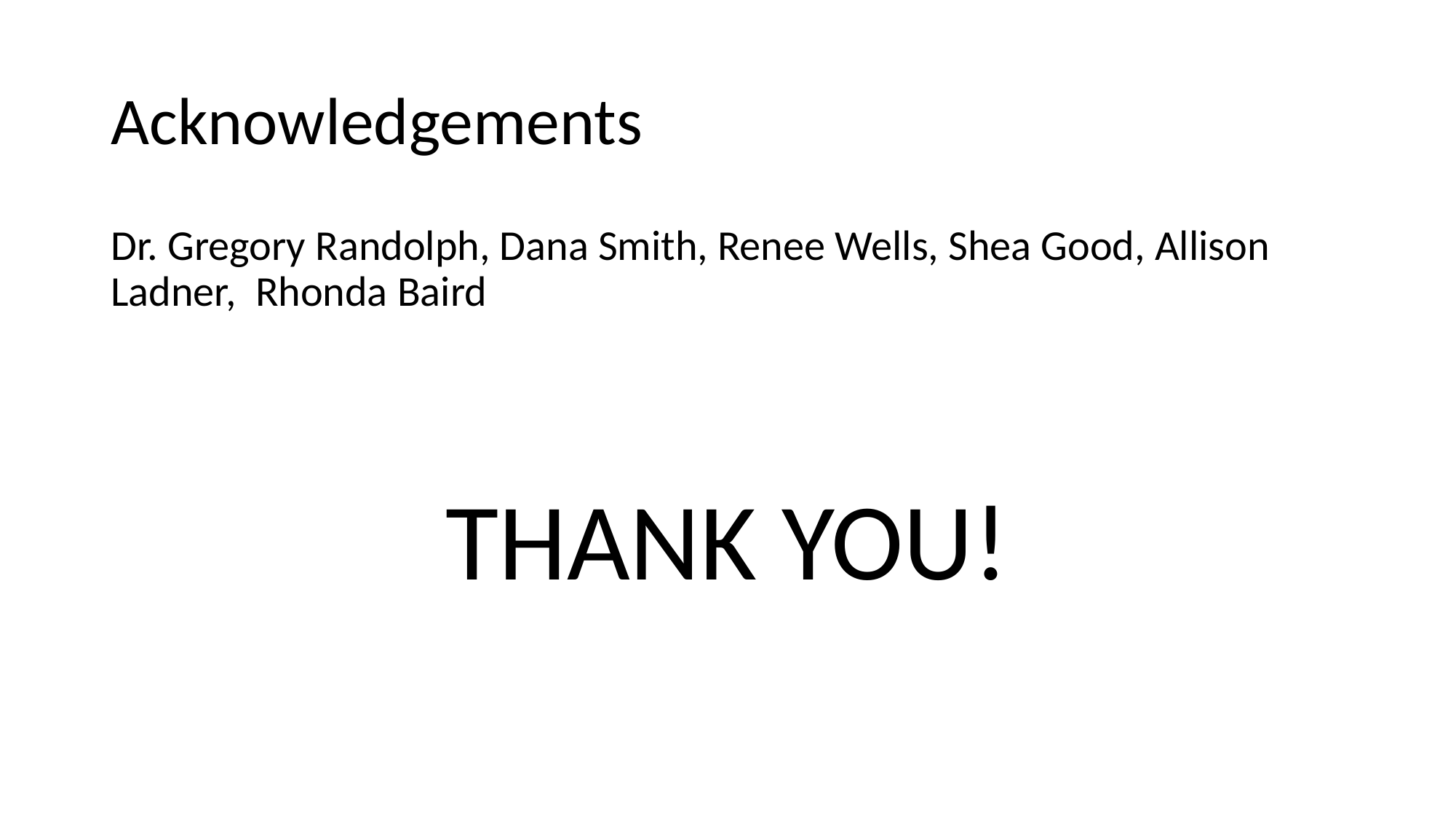

# Acknowledgements
Dr. Gregory Randolph, Dana Smith, Renee Wells, Shea Good, Allison Ladner,  Rhonda Baird

THANK YOU!